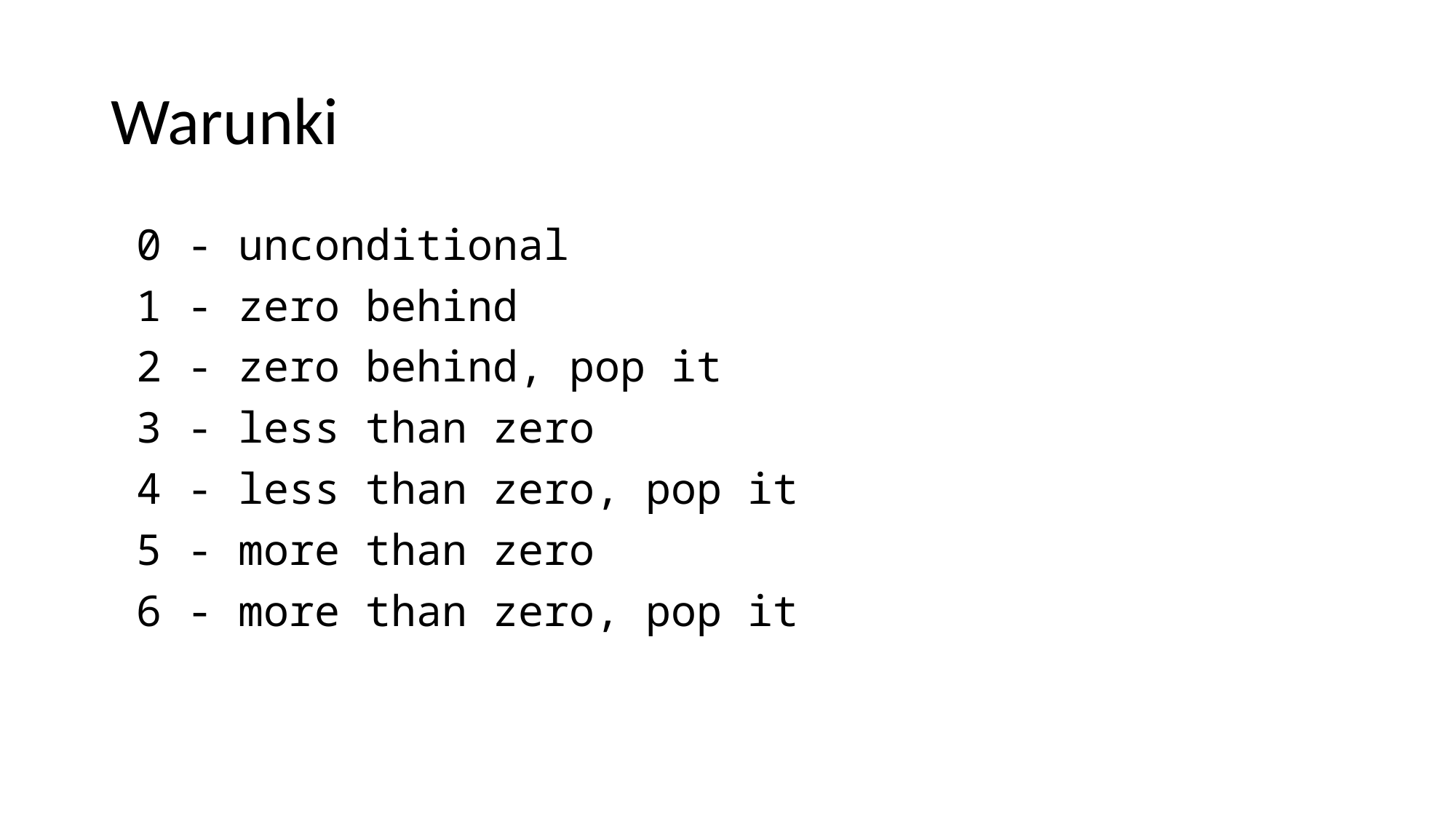

# Warunki
 0 - unconditional
 1 - zero behind
 2 - zero behind, pop it
 3 - less than zero
 4 - less than zero, pop it
 5 - more than zero
 6 - more than zero, pop it